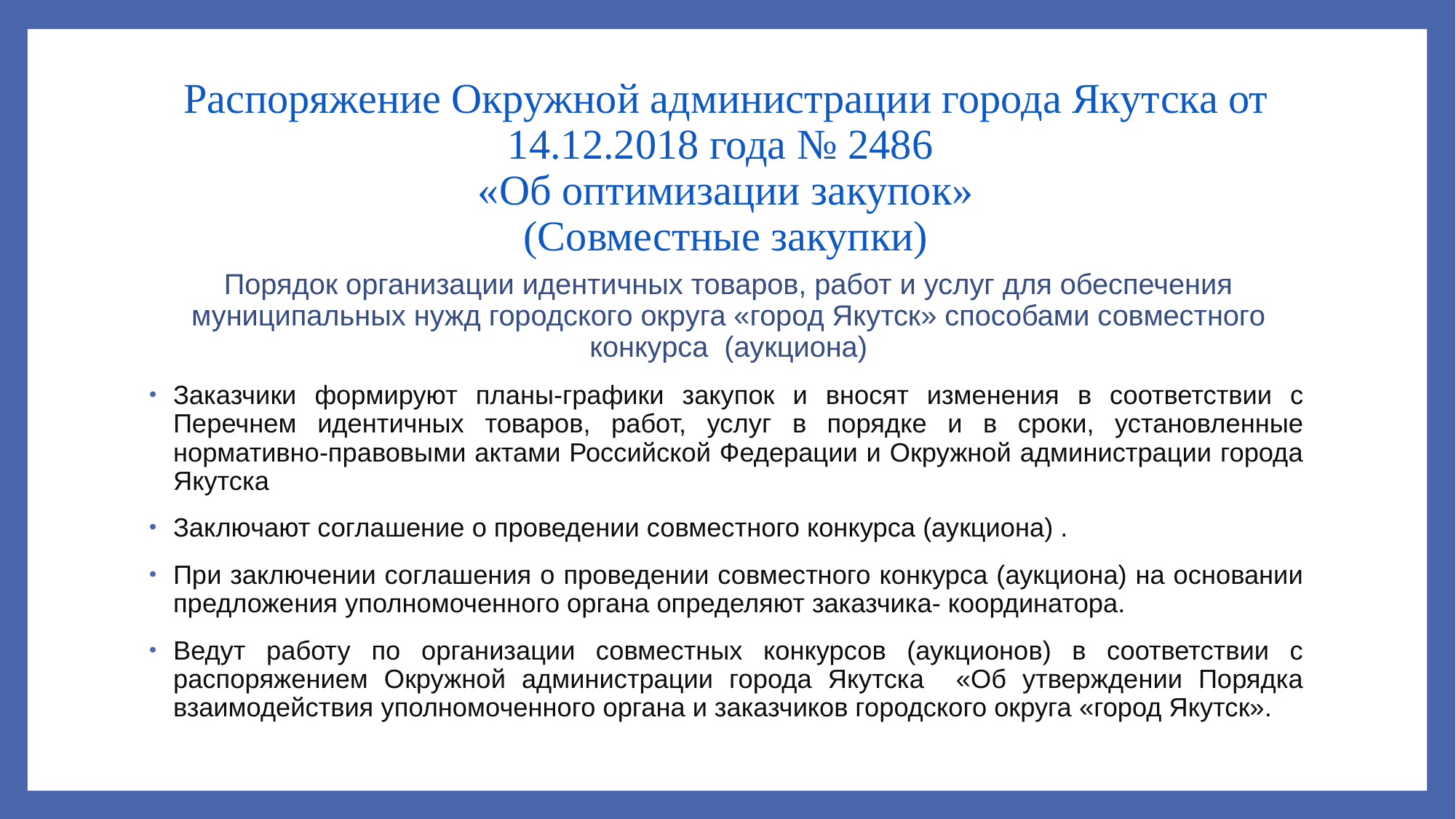

# Распоряжение Окружной администрации города Якутска от 14.12.2018 года № 2486 «Об оптимизации закупок» (Совместные закупки)
Порядок организации идентичных товаров, работ и услуг для обеспечения муниципальных нужд городского округа «город Якутск» способами совместного конкурса  (аукциона)
Заказчики формируют планы-графики закупок и вносят изменения в соответствии с Перечнем идентичных товаров, работ, услуг в порядке и в сроки, установленные нормативно-правовыми актами Российской Федерации и Окружной администрации города Якутска
Заключают соглашение о проведении совместного конкурса (аукциона) .
При заключении соглашения о проведении совместного конкурса (аукциона) на основании предложения уполномоченного органа определяют заказчика- координатора.
Ведут работу по организации совместных конкурсов (аукционов) в соответствии с распоряжением Окружной администрации города Якутска  «Об утверждении Порядка взаимодействия уполномоченного органа и заказчиков городского округа «город Якутск».